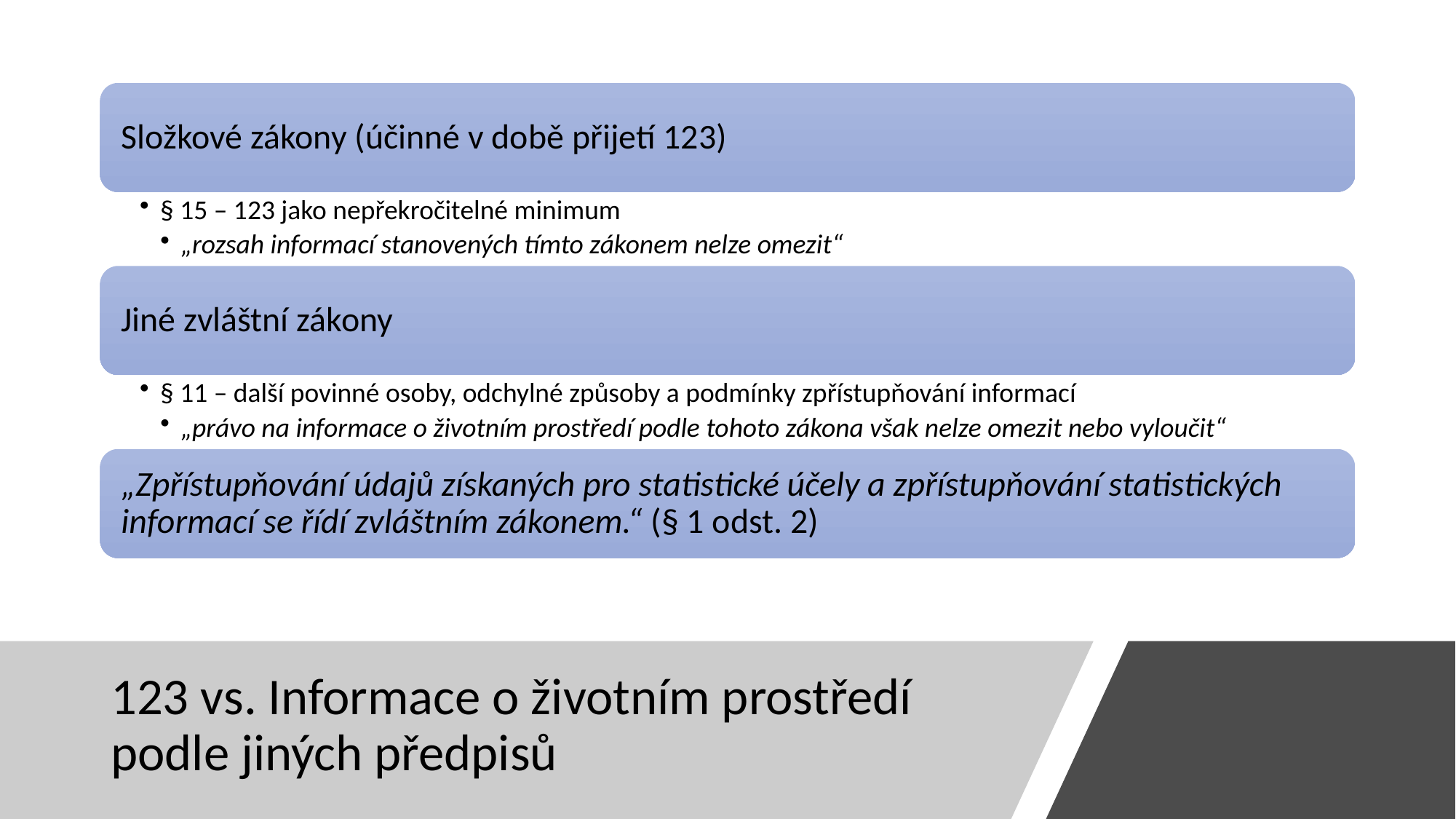

Složkové zákony (účinné v době přijetí 123)
§ 15 – 123 jako nepřekročitelné minimum
„rozsah informací stanovených tímto zákonem nelze omezit“
Jiné zvláštní zákony
§ 11 – další povinné osoby, odchylné způsoby a podmínky zpřístupňování informací
„právo na informace o životním prostředí podle tohoto zákona však nelze omezit nebo vyloučit“
„Zpřístupňování údajů získaných pro statistické účely a zpřístupňování statistických informací se řídí zvláštním zákonem.“ (§ 1 odst. 2)

# 123 vs. Informace o životním prostředí podle jiných předpisů